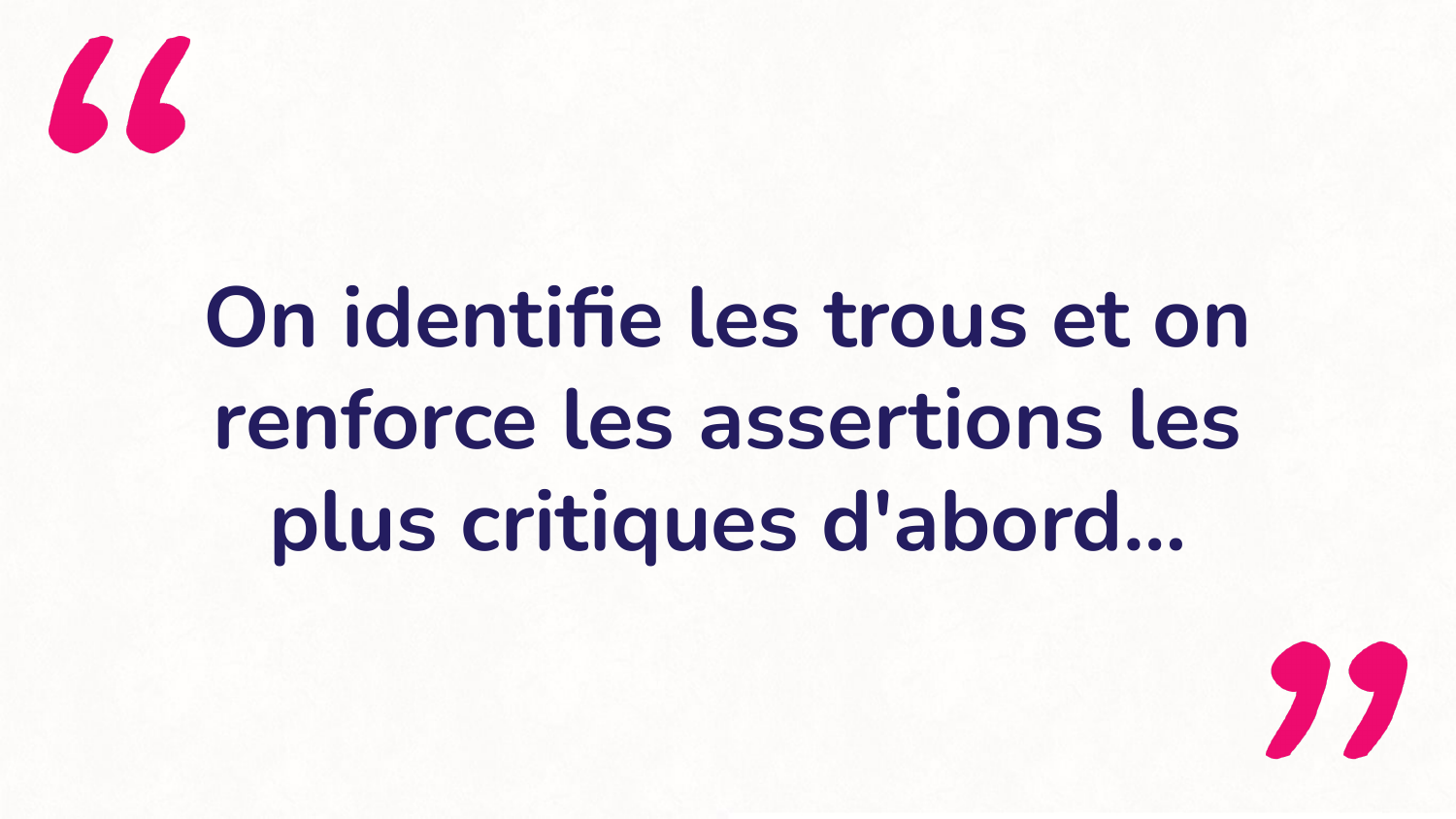

# On identifie les trous et on renforce les assertions les plus critiques d'abord…